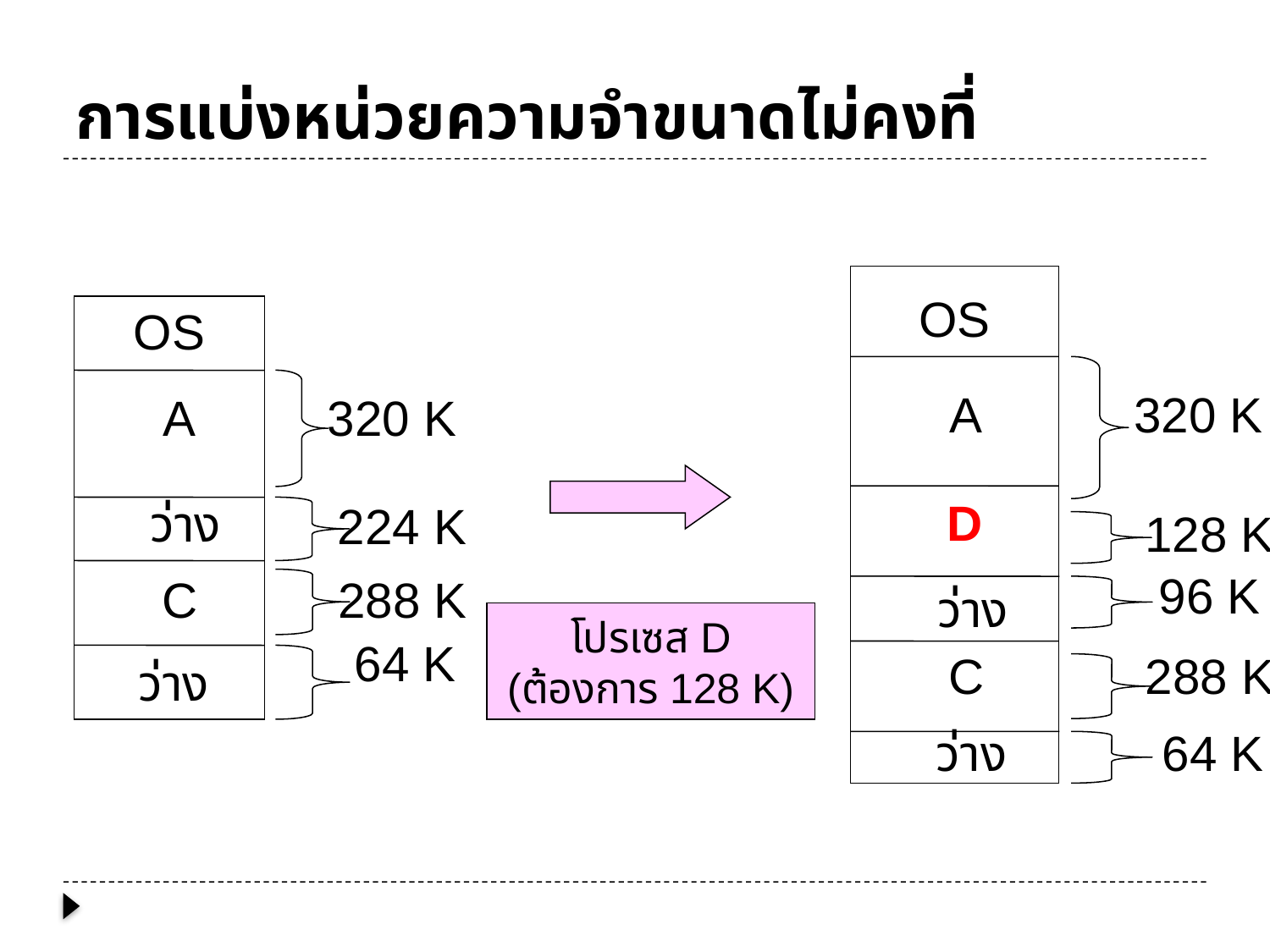

# การแบ่งหน่วยความจำขนาดไม่คงที่
OS

A
320 K

D

128 K

96 K
ว่าง

C
288 K

ว่าง
64 K

OS

A
320 K

224 K

C
288 K

64 K

ว่าง
ว่าง

โปรเซส D
(ต้องการ 128 K)